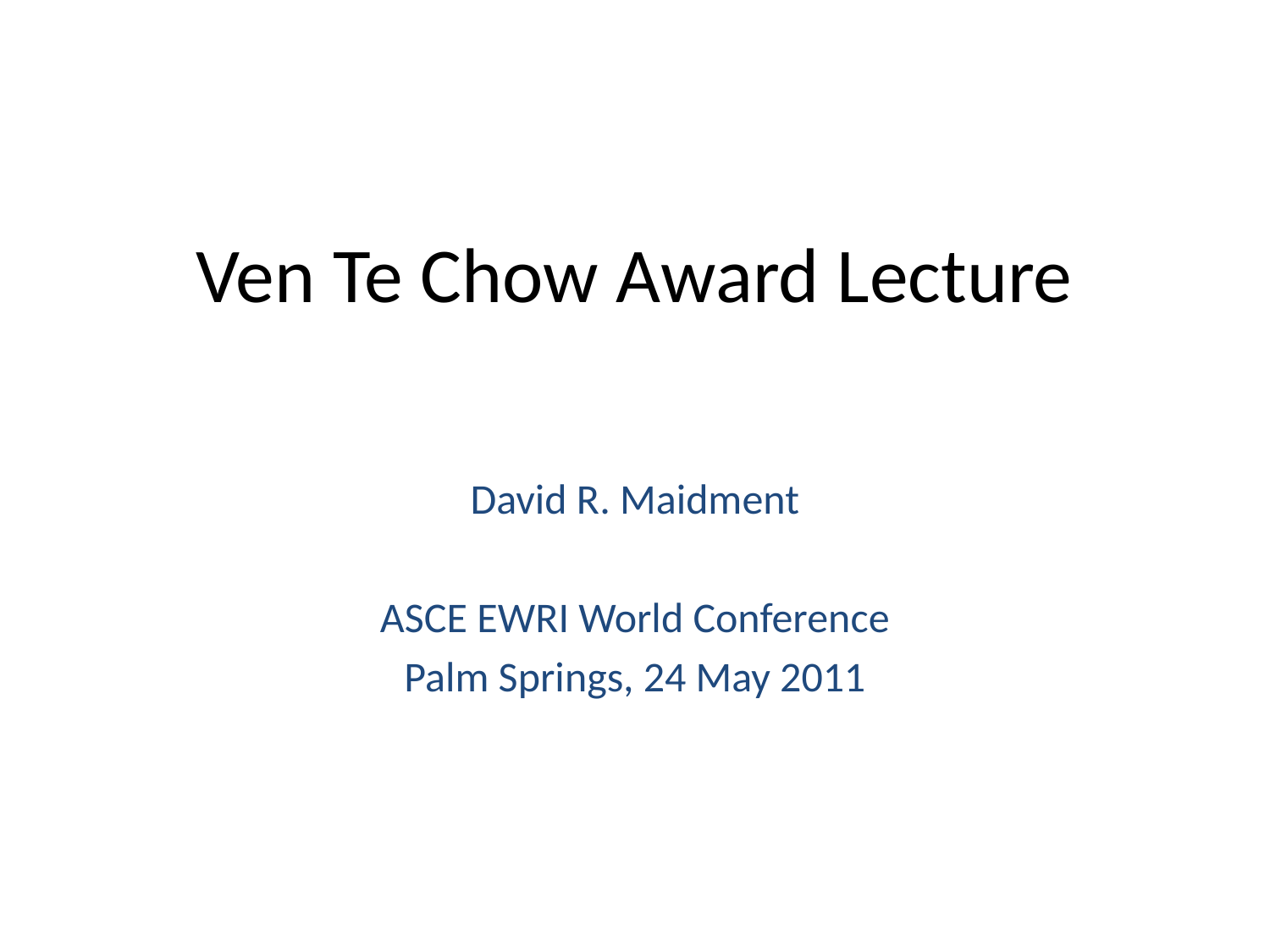

# Ven Te Chow Award Lecture
David R. Maidment

ASCE EWRI World Conference
Palm Springs, 24 May 2011